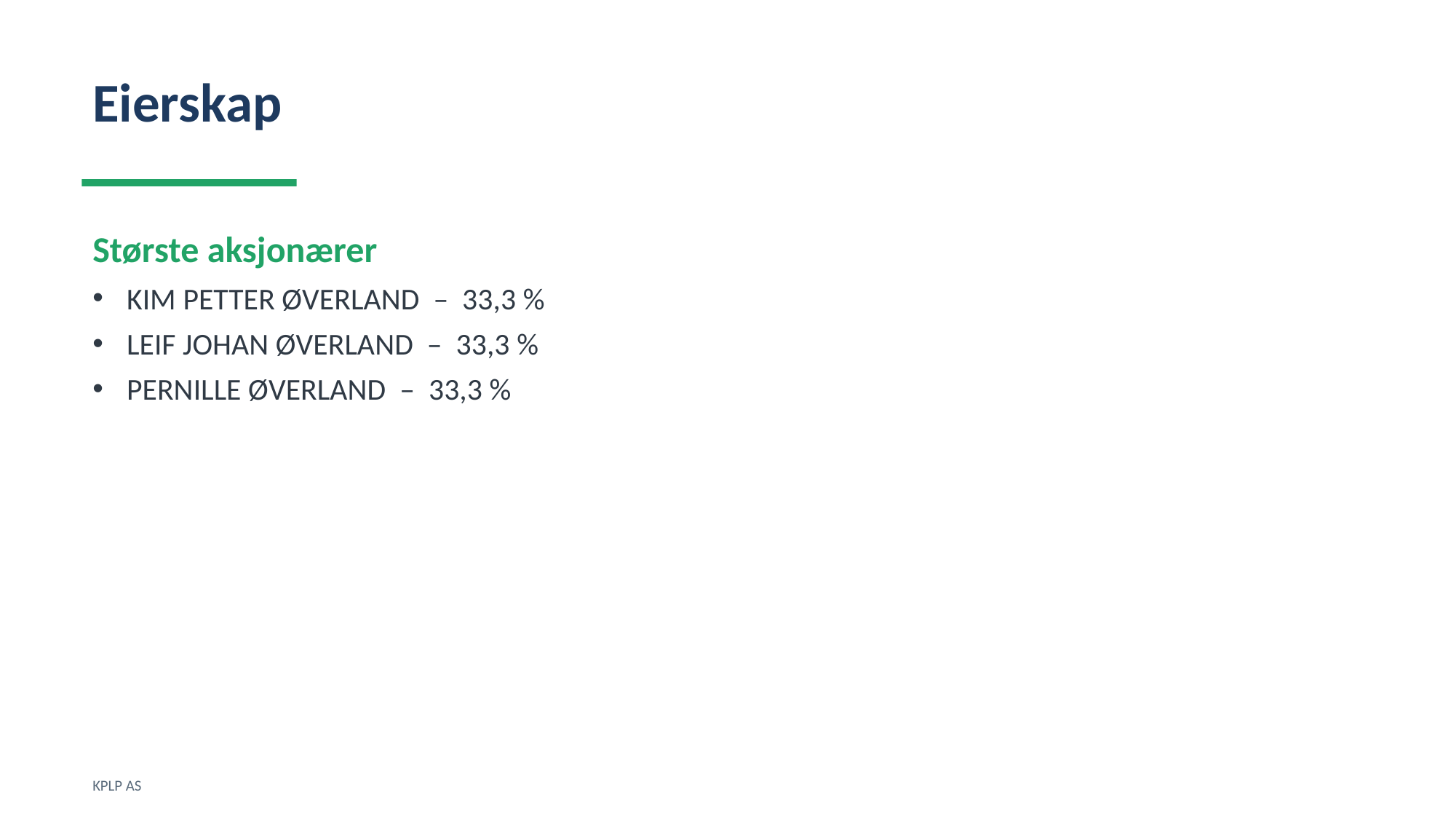

Eierskap

Største aksjonærer
KIM PETTER ØVERLAND  –  33,3 %
LEIF JOHAN ØVERLAND  –  33,3 %
PERNILLE ØVERLAND  –  33,3 %
KPLP AS